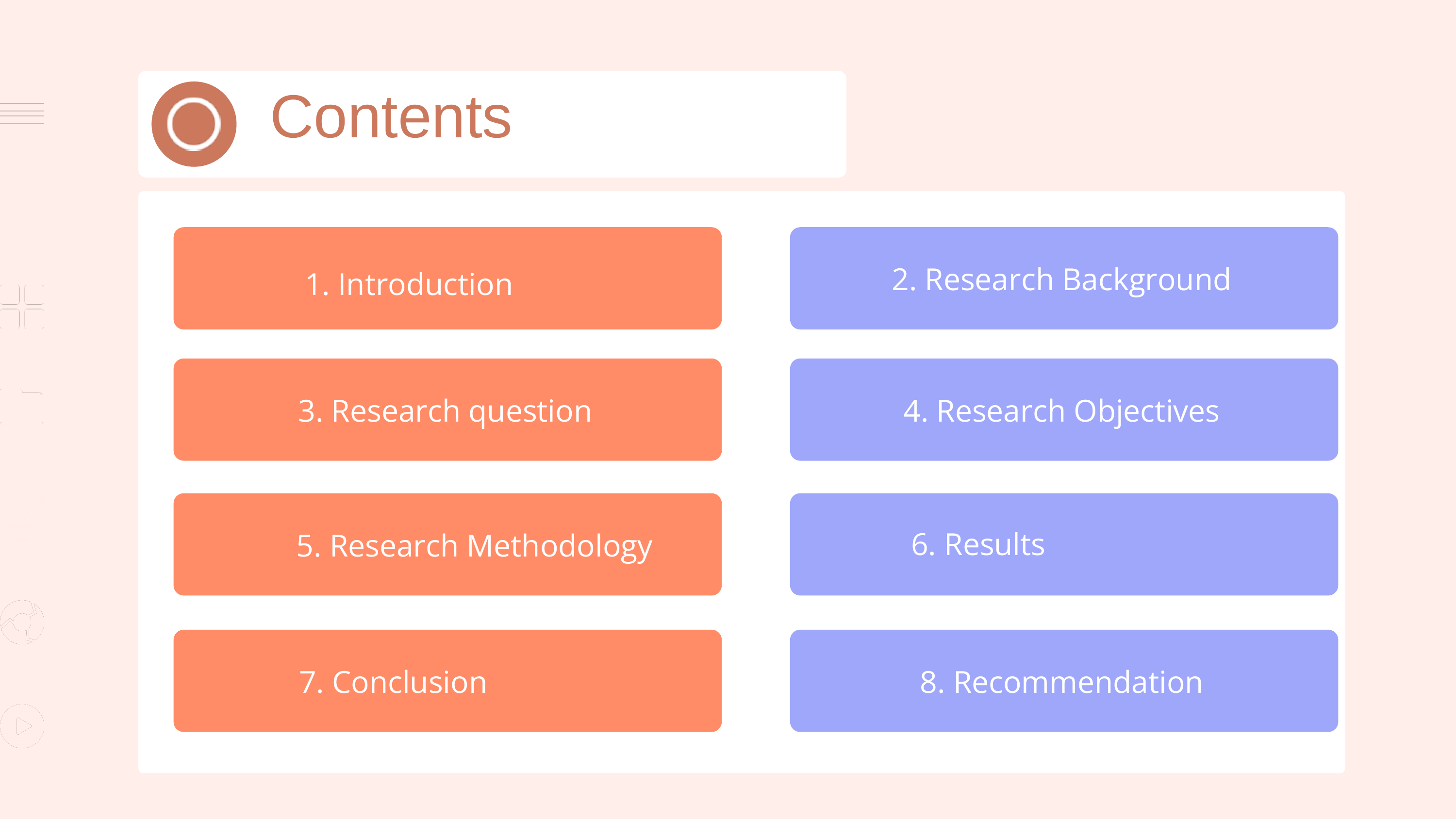

Contents

2. Research Background
1. Introduction

3. Research question
4. Research Objectives

6. Results
5. Research Methodology

7. Conclusion
8. Recommendation

2